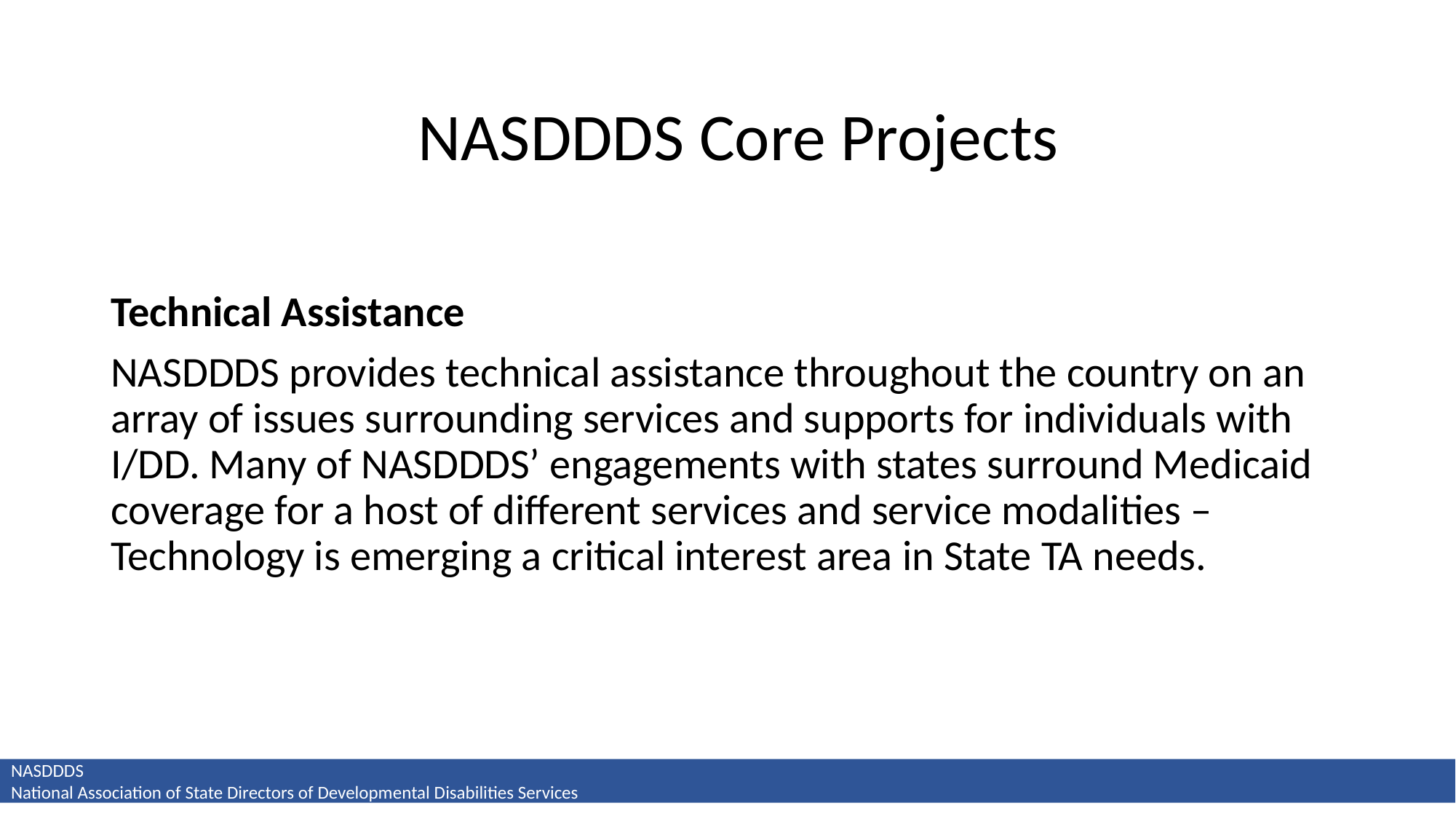

# NASDDDS Core Projects

Technical Assistance
NASDDDS provides technical assistance throughout the country on an array of issues surrounding services and supports for individuals with I/DD. Many of NASDDDS’ engagements with states surround Medicaid coverage for a host of different services and service modalities – Technology is emerging a critical interest area in State TA needs.

NASDDDS
National Association of State Directors of Developmental Disabilities Services